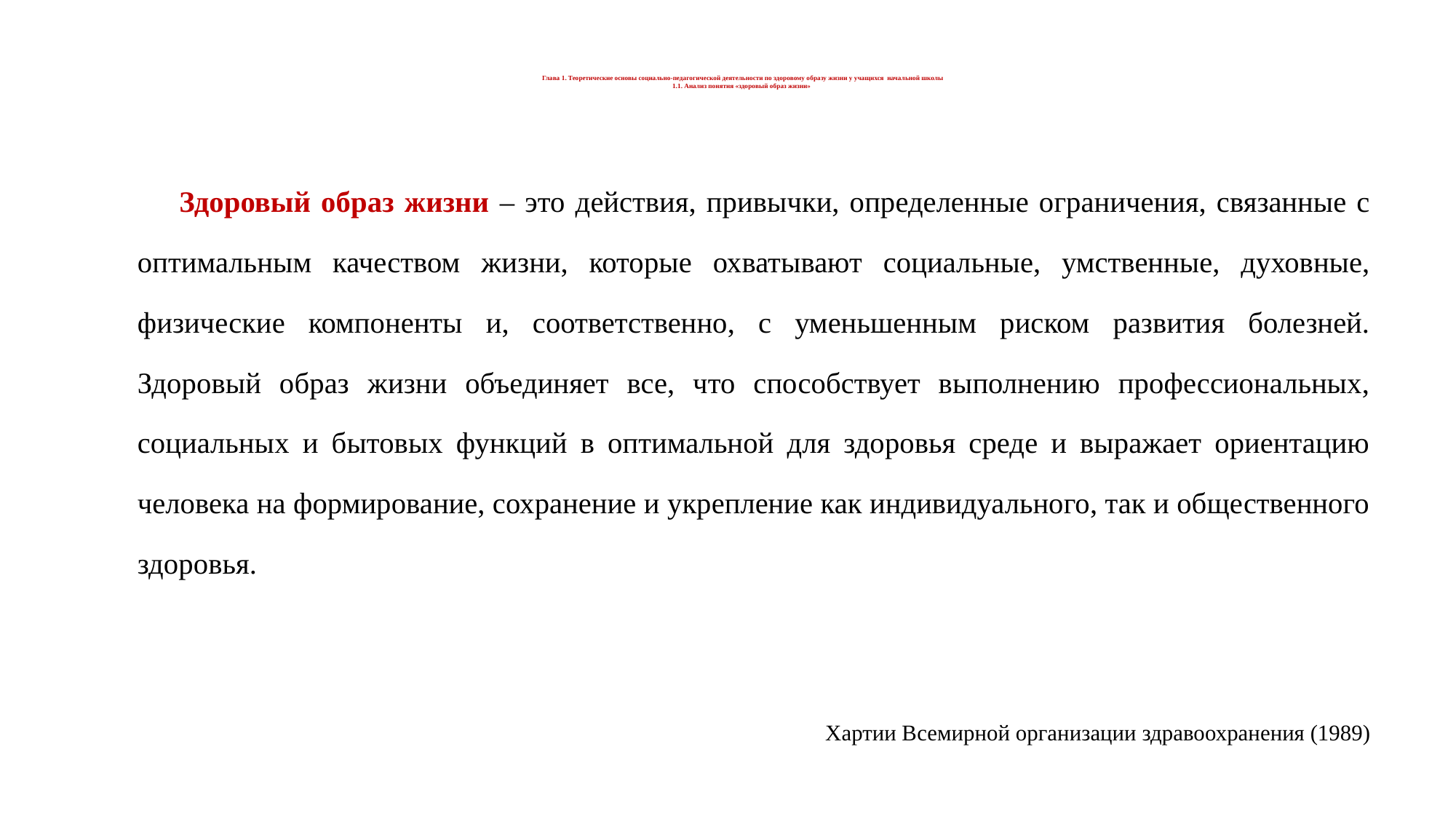

# Глава 1. Теоретические основы социально-педагогической деятельности по здоровому образу жизни у учащихся  начальной школы 1.1. Анализ понятия «здоровый образ жизни»

    Здоровый образ жизни – это действия, привычки, определенные ограничения, связанные с оптимальным качеством жизни, которые охватывают социальные, умственные, духовные, физические компоненты и, соответственно, с уменьшенным риском развития болезней. Здоровый образ жизни объединяет все, что способствует выполнению профессиональных, социальных и бытовых функций в оптимальной для здоровья среде и выражает ориентацию человека на формирование, сохранение и укрепление как индивидуального, так и общественного здоровья.

   Хартии Всемирной организации здравоохранения (1989)